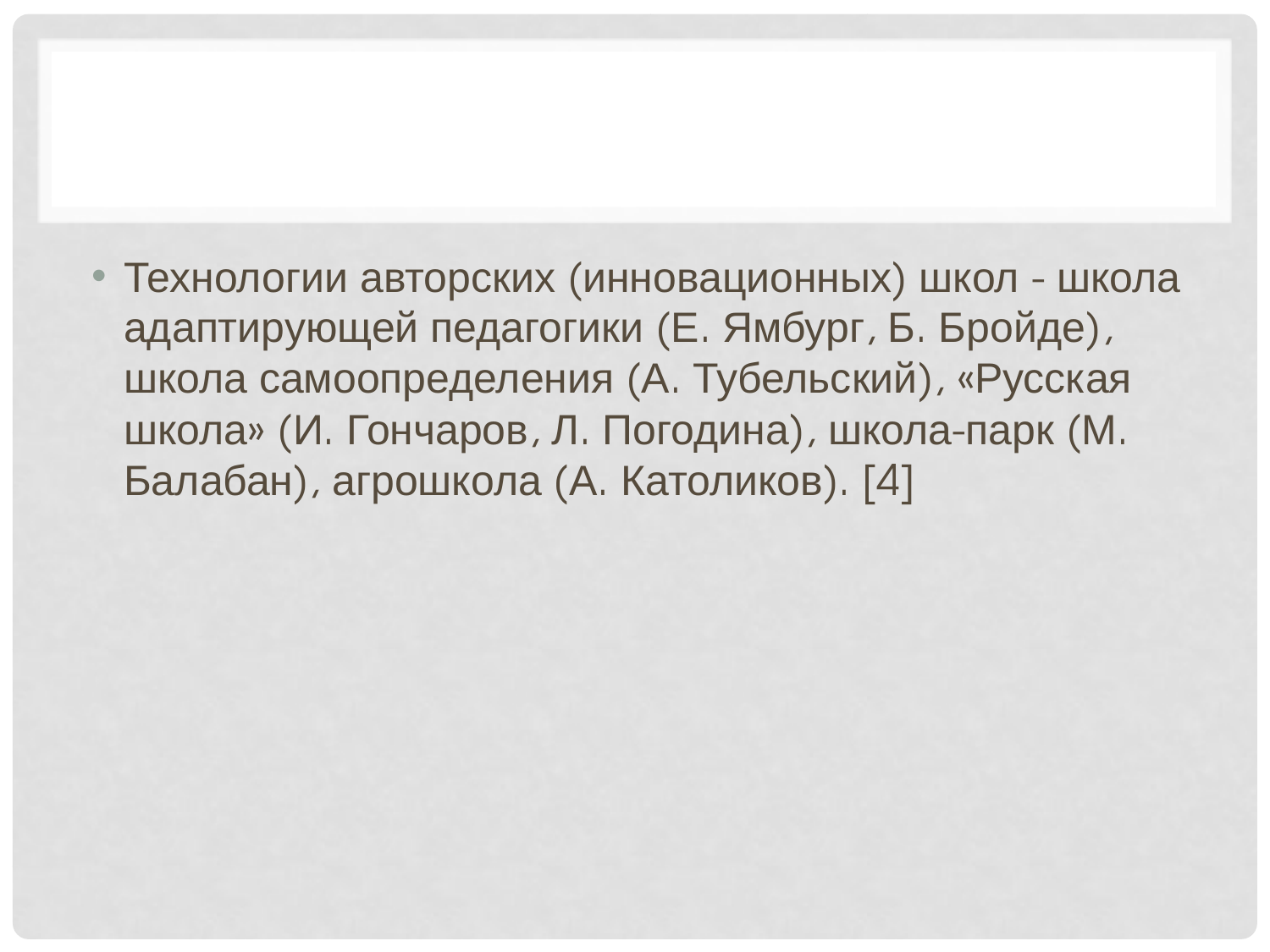

#
Технологии авторских (инновационных) школ - школа адаптирующей педагогики (Е. Ямбург, Б. Бройде), школа самоопределения (А. Тубельский), «Русская школа» (И. Гончаров, Л. Погодина), школа-парк (М. Балабан), агрошкола (А. Католиков). [4]